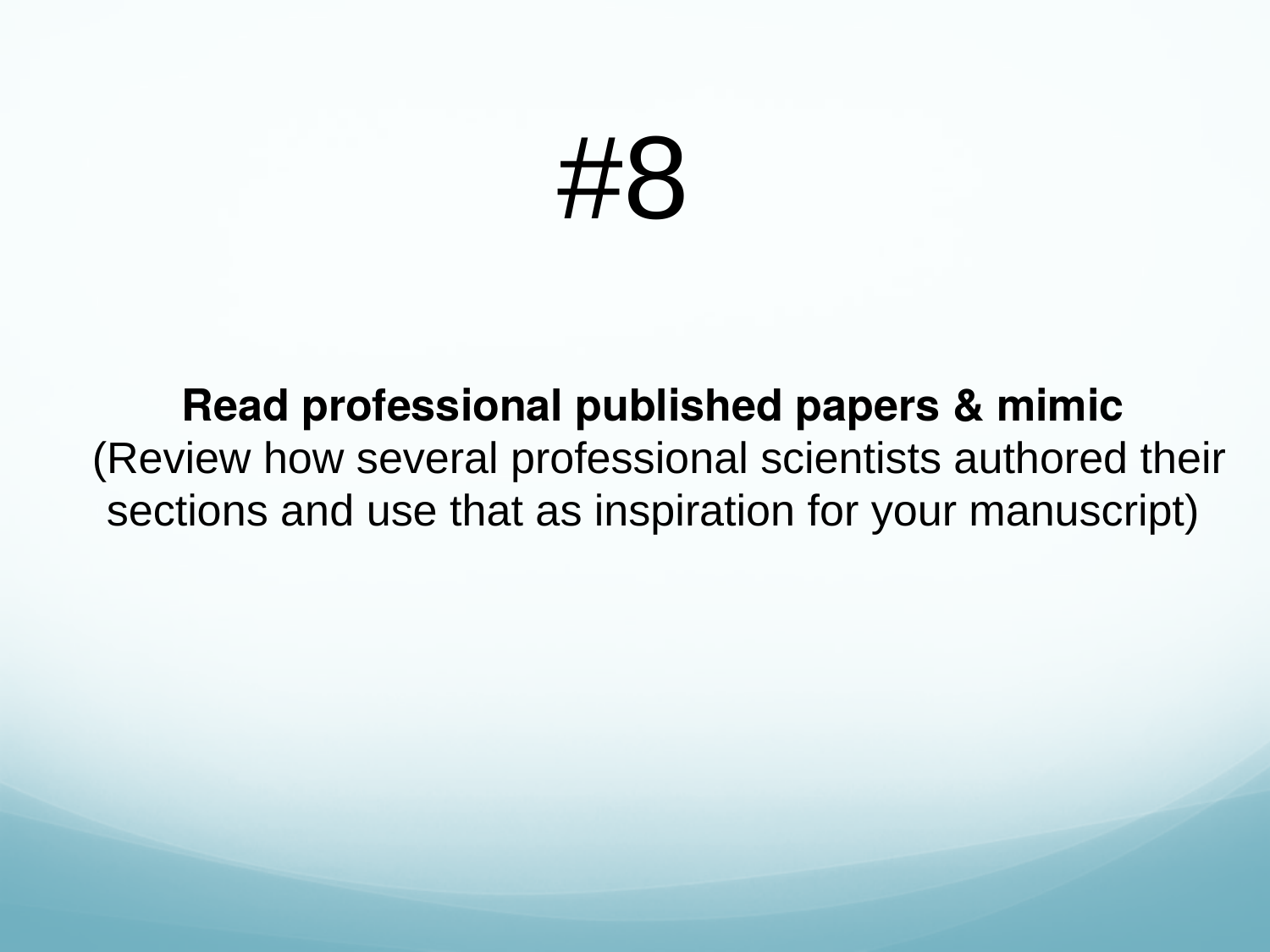

#8
Read professional published papers & mimic
 (Review how several professional scientists authored their sections and use that as inspiration for your manuscript)